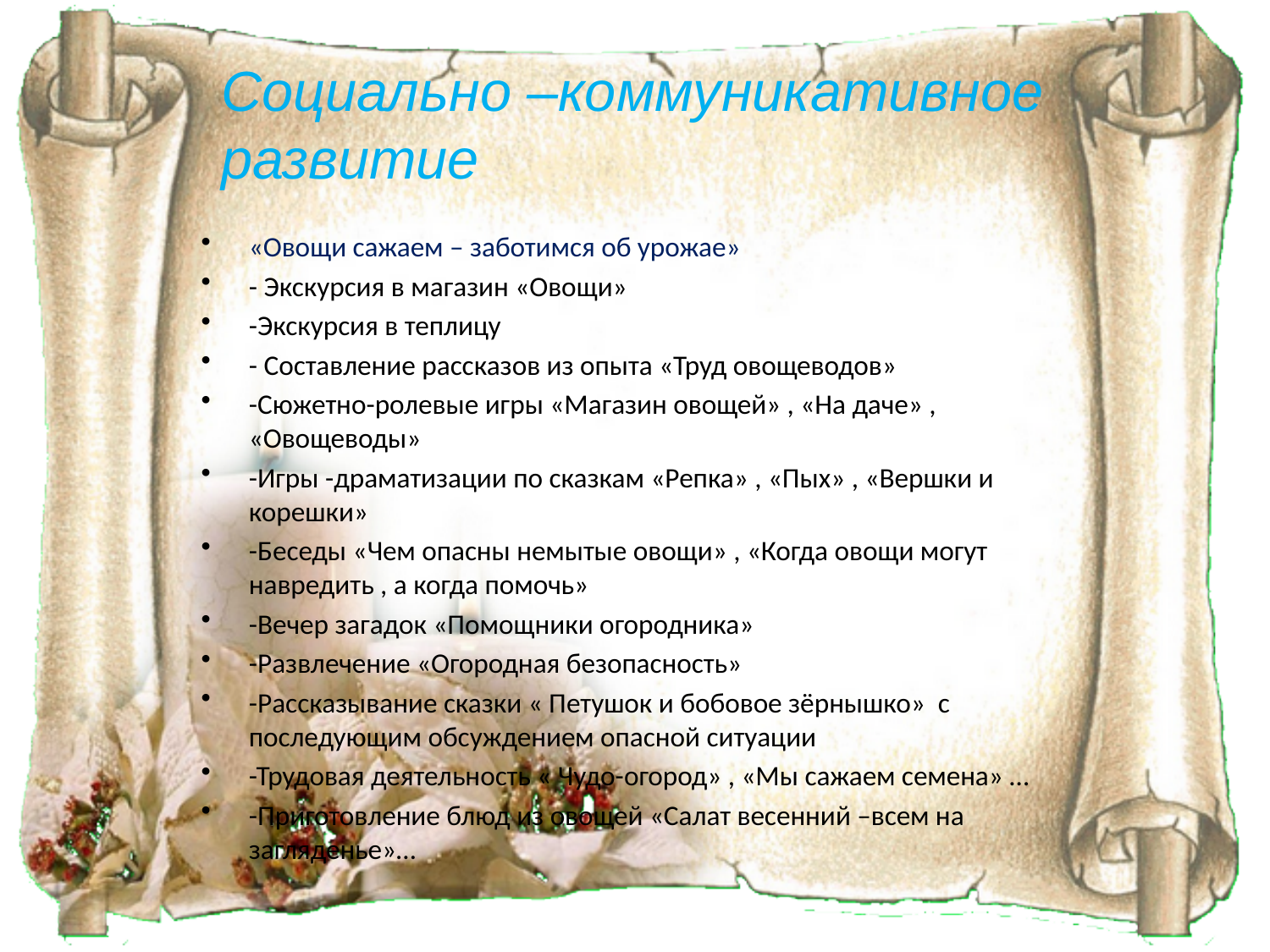

# Социально –коммуникативное развитие
«Овощи сажаем – заботимся об урожае»
- Экскурсия в магазин «Овощи»
-Экскурсия в теплицу
- Составление рассказов из опыта «Труд овощеводов»
-Сюжетно-ролевые игры «Магазин овощей» , «На даче» , «Овощеводы»
-Игры -драматизации по сказкам «Репка» , «Пых» , «Вершки и корешки»
-Беседы «Чем опасны немытые овощи» , «Когда овощи могут навредить , а когда помочь»
-Вечер загадок «Помощники огородника»
-Развлечение «Огородная безопасность»
-Рассказывание сказки « Петушок и бобовое зёрнышко»  с последующим обсуждением опасной ситуации
-Трудовая деятельность « Чудо-огород» , «Мы сажаем семена» …
-Приготовление блюд из овощей «Салат весенний –всем на загляденье»…